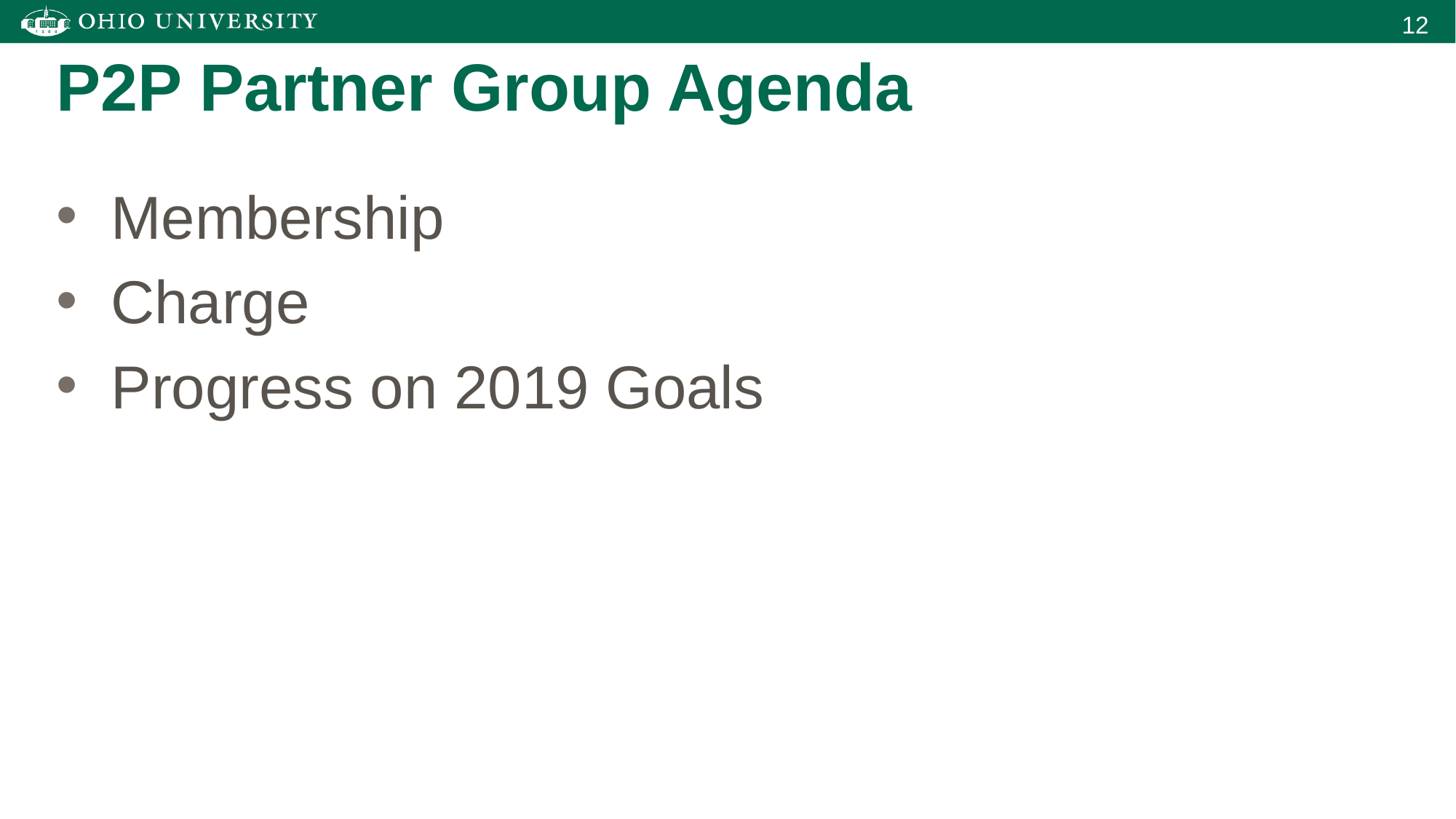

P2P Partner Group Agenda
Membership
Charge
Progress on 2019 Goals